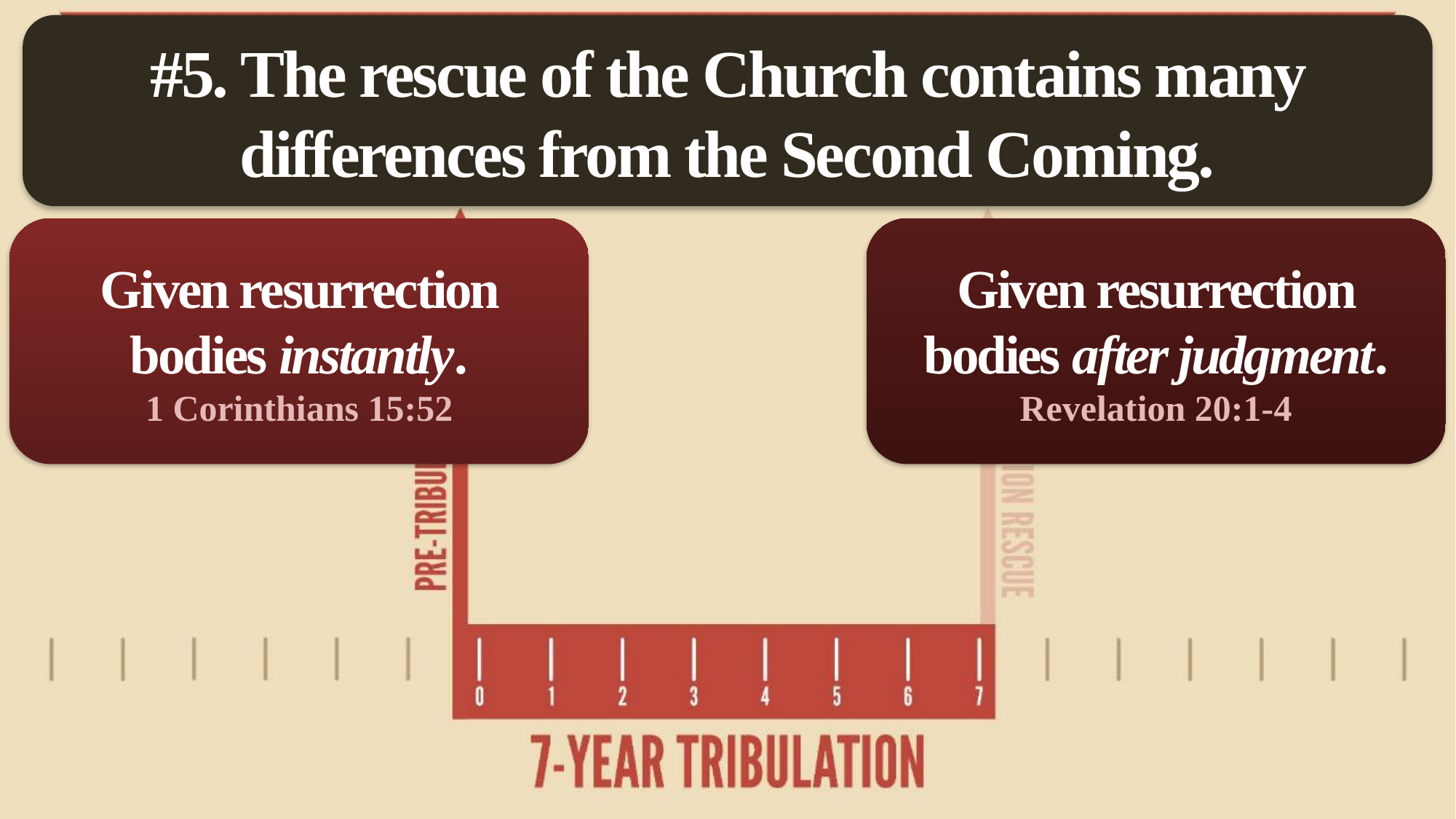

#5. The rescue of the Church contains many differences from the Second Coming.
Given resurrection bodies instantly.
1 Corinthians 15:52
Given resurrection bodies after judgment.
Revelation 20:1-4